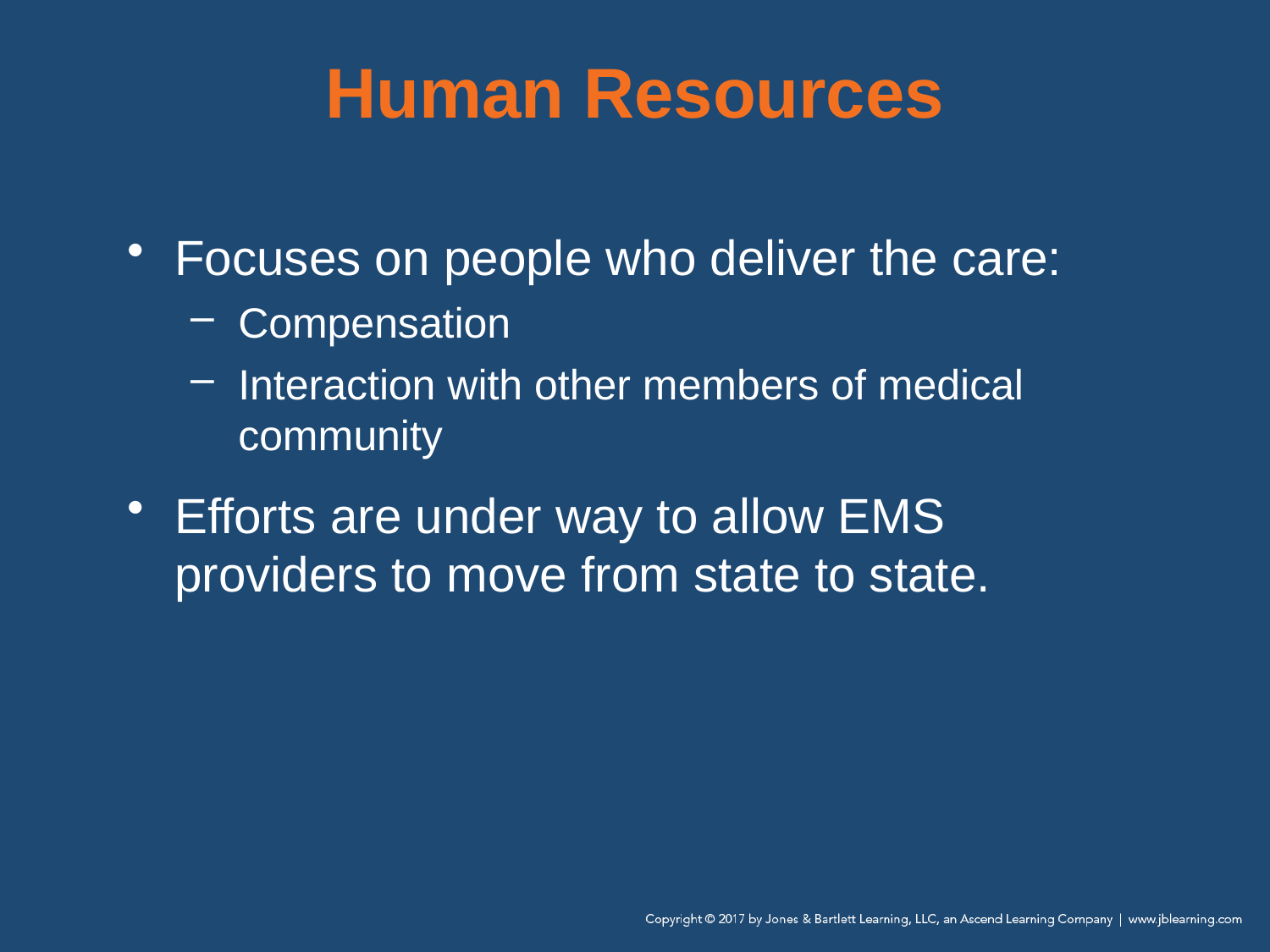

Human Resources
Focuses on people who deliver the care:
Compensation
Interaction with other members of medical community
Efforts are under way to allow EMS
providers to move from state to state.